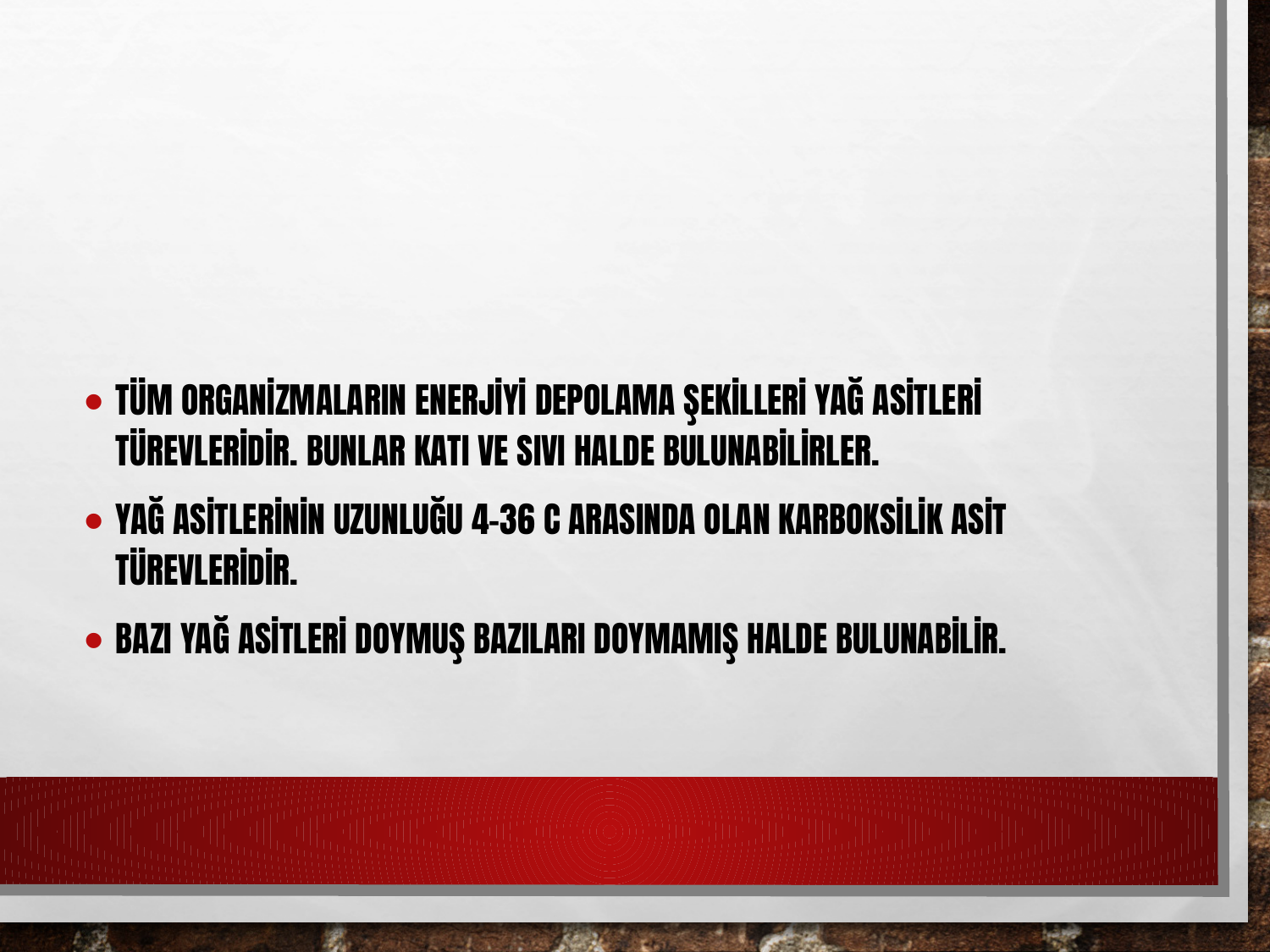

Tüm organizmaların enerjiyi depolama şekilleri yağ asitleri türevleridir. Bunlar katı ve sıvı halde bulunabilirler.
Yağ asitlerinin uzunluğu 4-36 C arasında olan karboksilik asit türevleridir.
Bazı yağ asitleri doymuş bazıları doymamış halde bulunabilir.